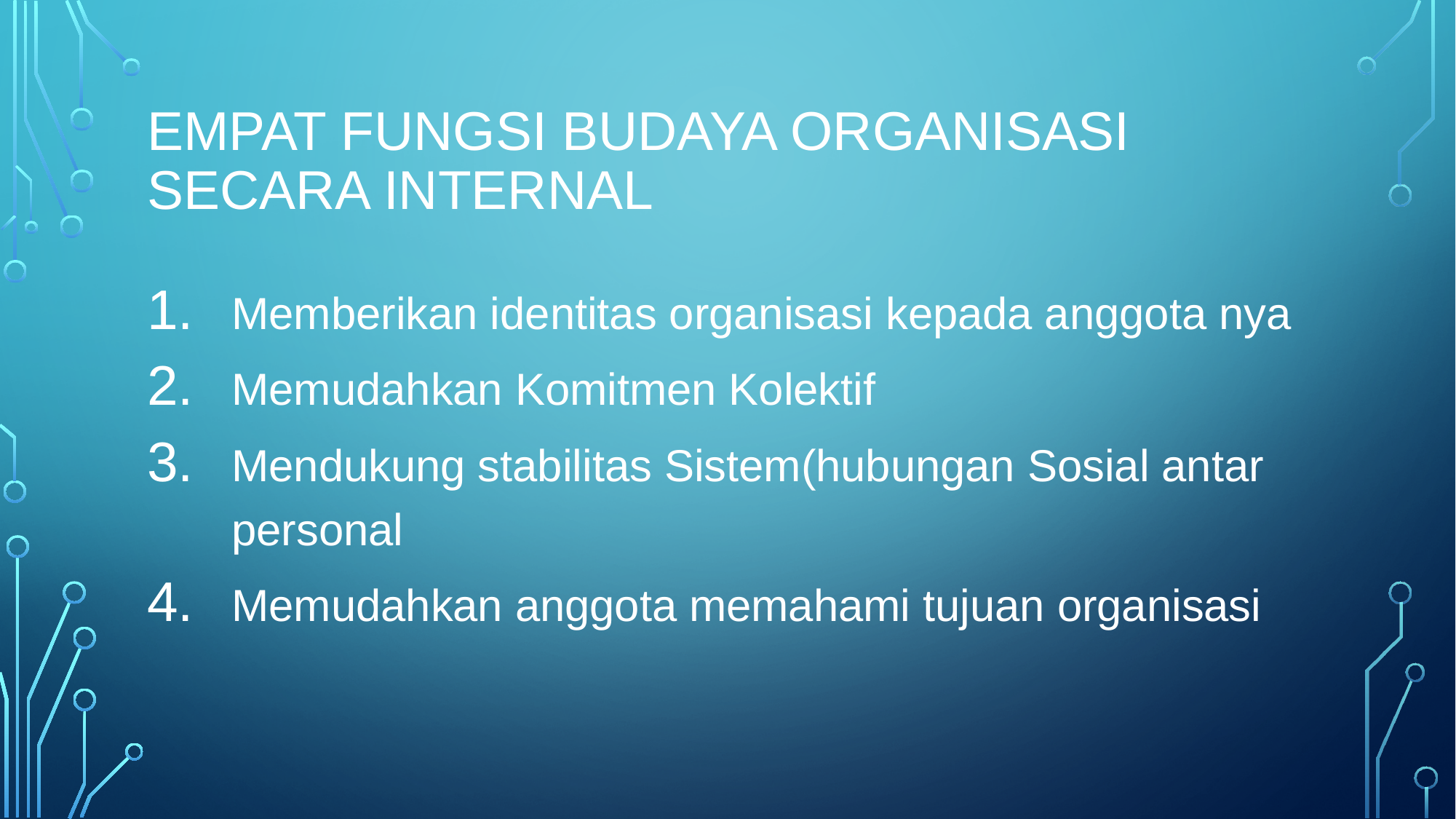

# Empat fungsi Budaya Organisasi secara internal
Memberikan identitas organisasi kepada anggota nya
Memudahkan Komitmen Kolektif
Mendukung stabilitas Sistem(hubungan Sosial antar personal
Memudahkan anggota memahami tujuan organisasi